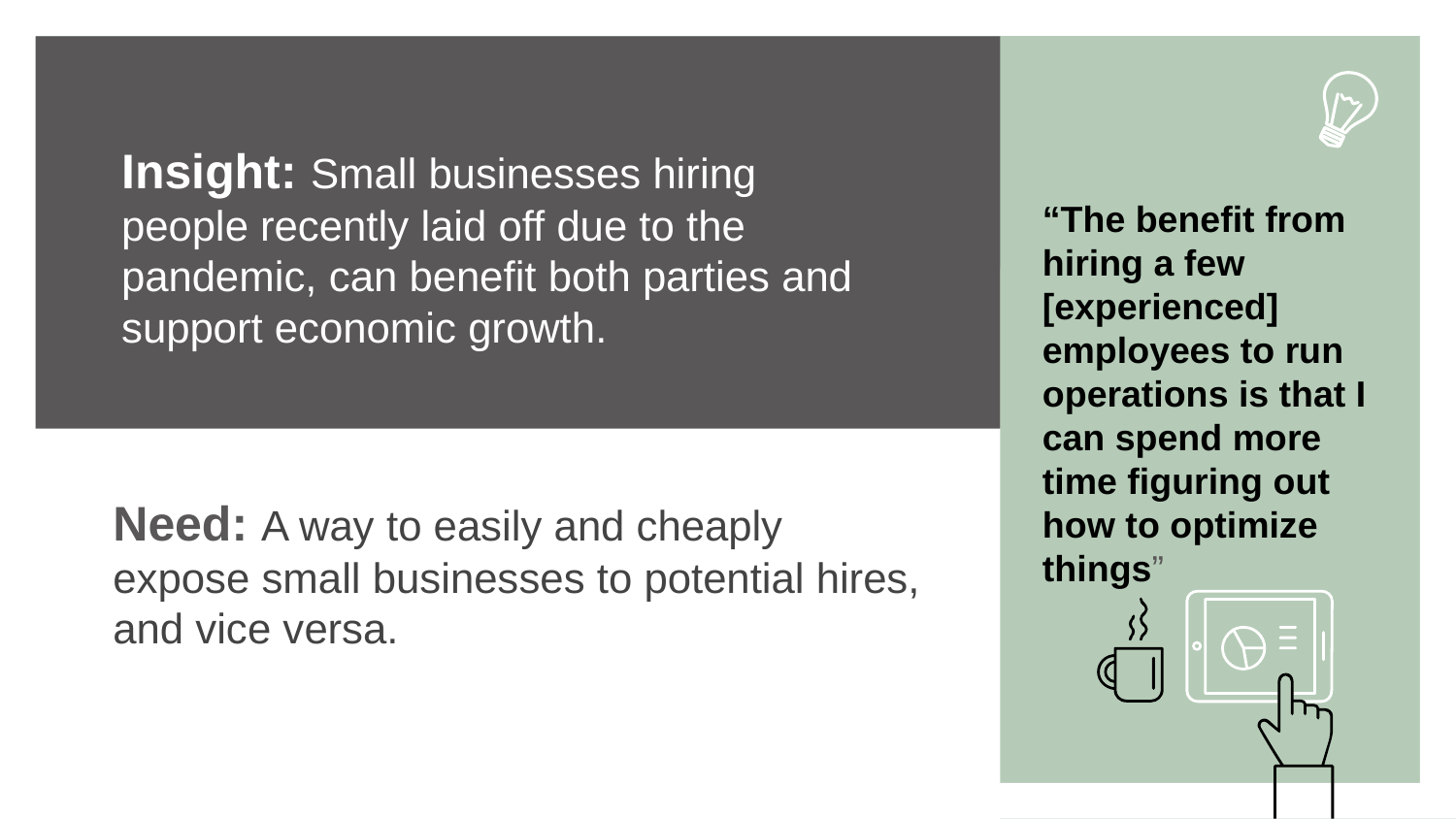

Insight: Small businesses hiring people recently laid off due to the pandemic, can benefit both parties and support economic growth.
“The benefit from hiring a few [experienced] employees to run operations is that I can spend more time figuring out how to optimize things”
Need: A way to easily and cheaply expose small businesses to potential hires, and vice versa.